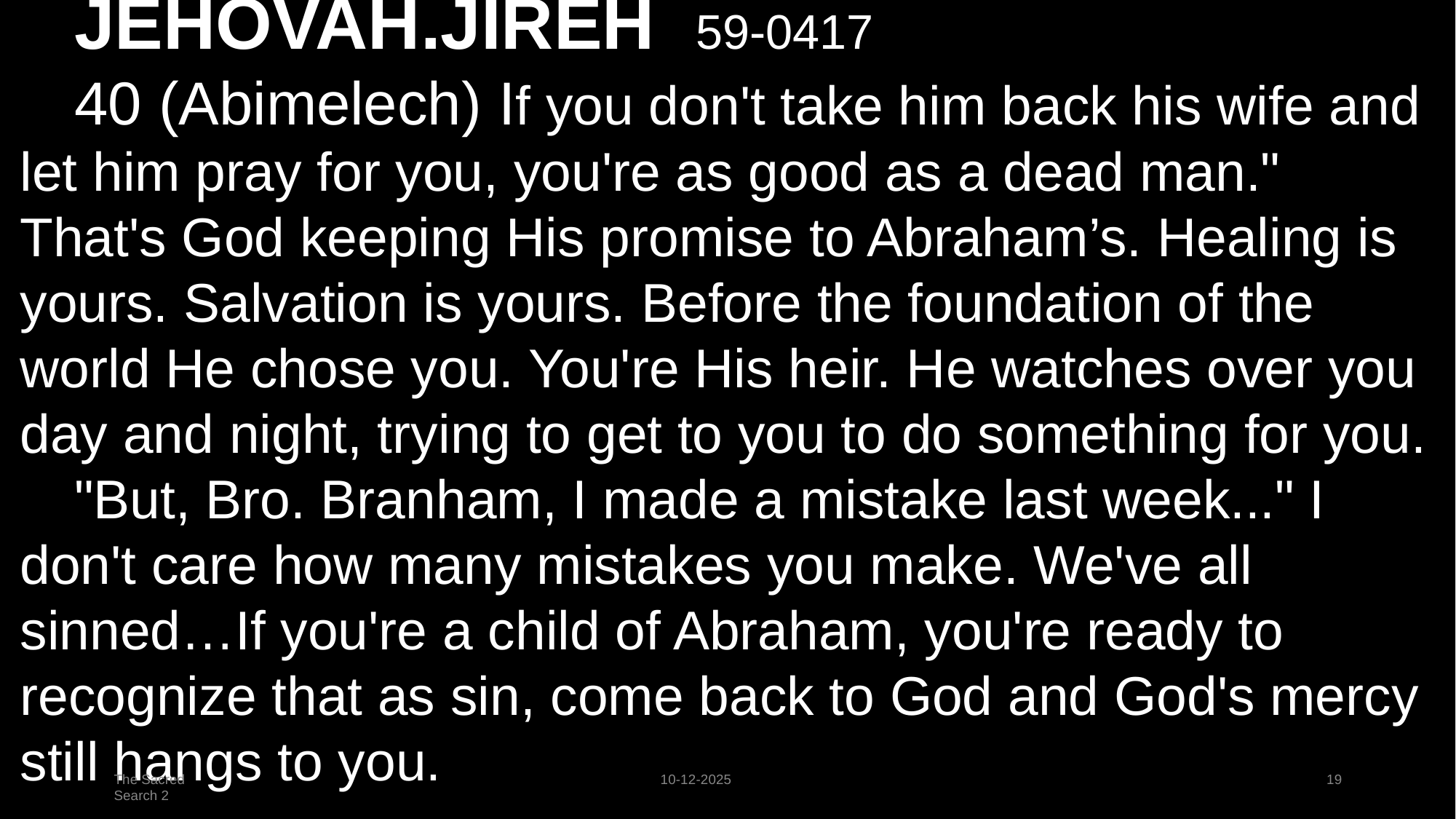

JEHOVAH.JIREH  59-0417
40 (Abimelech) If you don't take him back his wife and let him pray for you, you're as good as a dead man." That's God keeping His promise to Abraham’s. Healing is yours. Salvation is yours. Before the foundation of the world He chose you. You're His heir. He watches over you day and night, trying to get to you to do something for you.
"But, Bro. Branham, I made a mistake last week..." I don't care how many mistakes you make. We've all sinned…If you're a child of Abraham, you're ready to recognize that as sin, come back to God and God's mercy still hangs to you.
19
The Sacred Search 2
10-12-2025